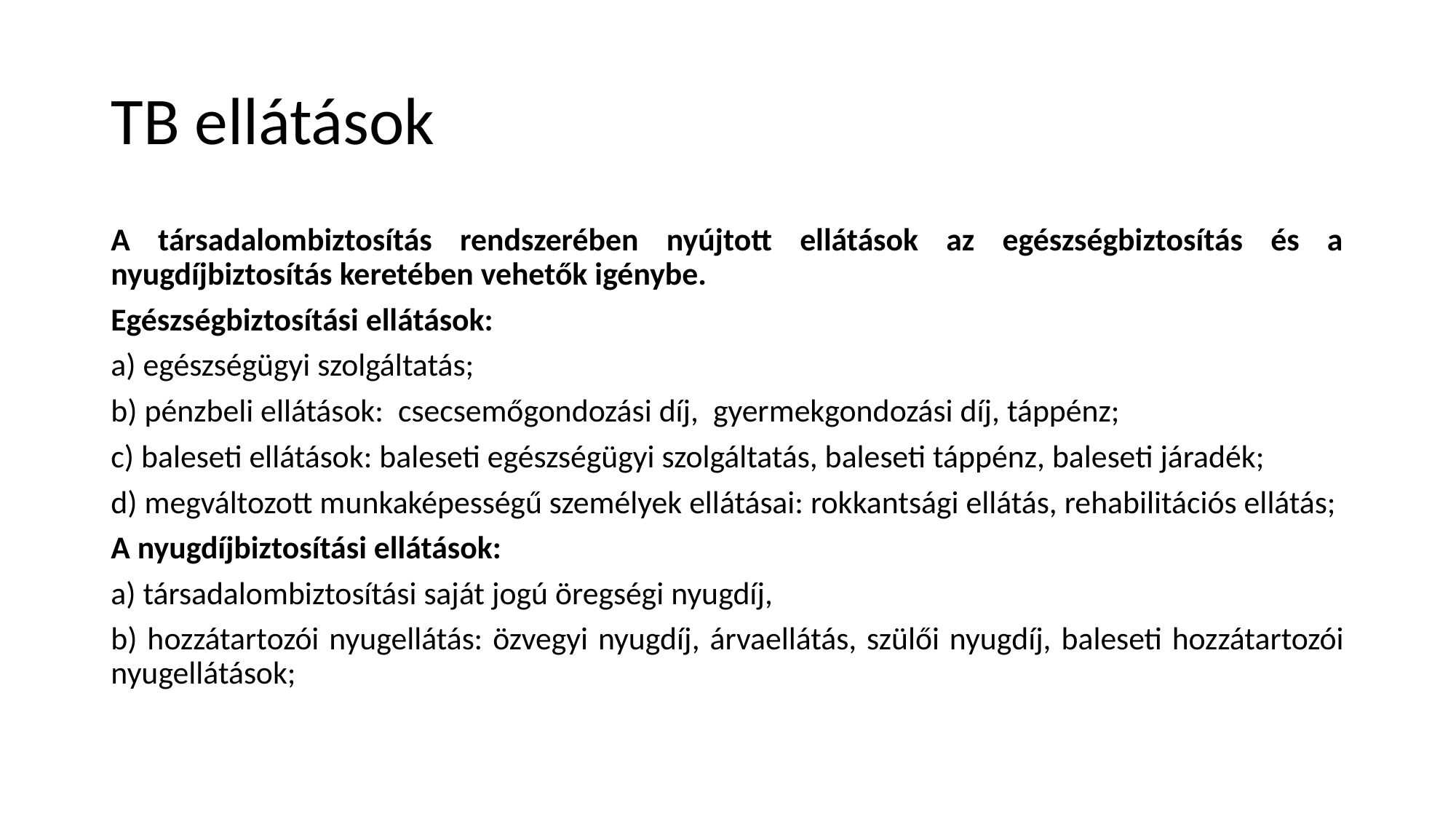

# TB ellátások
A társadalombiztosítás rendszerében nyújtott ellátások az egészségbiztosítás és a nyugdíjbiztosítás keretében vehetők igénybe.
Egészségbiztosítási ellátások:
a) egészségügyi szolgáltatás;
b) pénzbeli ellátások:  csecsemőgondozási díj,  gyermekgondozási díj, táppénz;
c) baleseti ellátások: baleseti egészségügyi szolgáltatás, baleseti táppénz, baleseti járadék;
d) megváltozott munkaképességű személyek ellátásai: rokkantsági ellátás, rehabilitációs ellátás;
A nyugdíjbiztosítási ellátások:
a) társadalombiztosítási saját jogú öregségi nyugdíj,
b) hozzátartozói nyugellátás: özvegyi nyugdíj, árvaellátás, szülői nyugdíj, baleseti hozzátartozói nyugellátások;